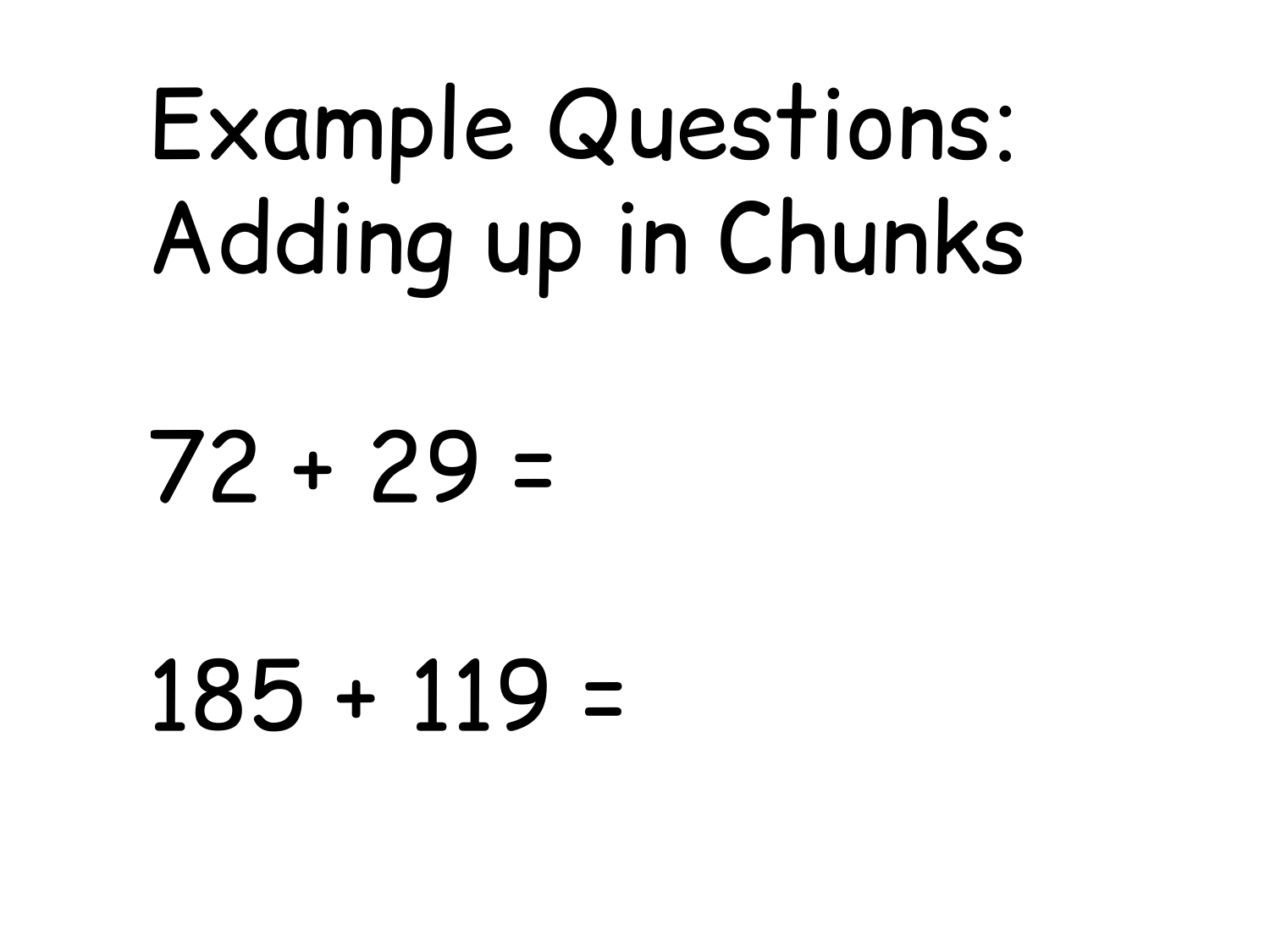

Example Questions: Adding up in Chunks

72 + 29 =

185 + 119 =